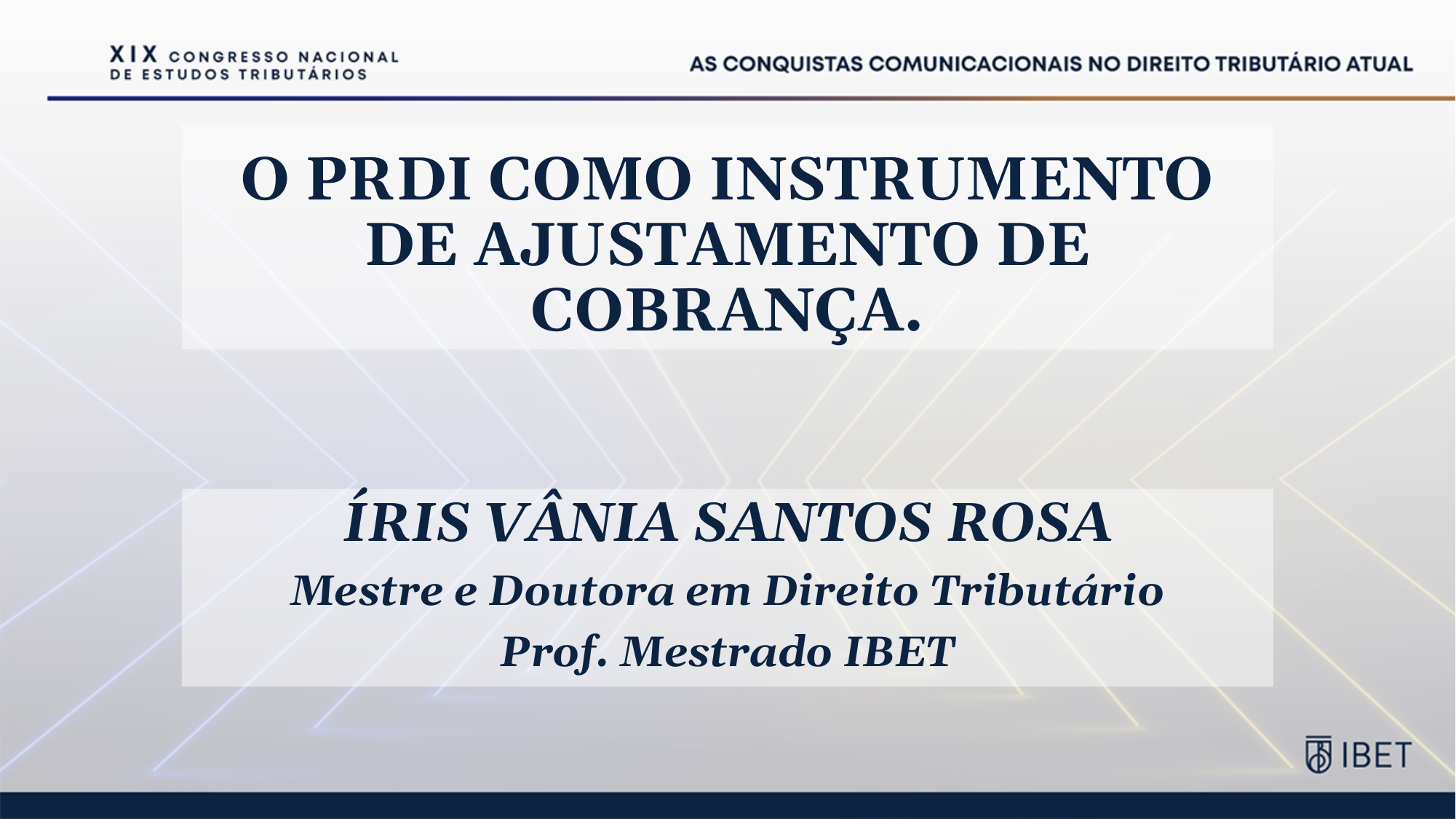

# O PRDI COMO INSTRUMENTO DE AJUSTAMENTO DE COBRANÇA.
ÍRIS VÂNIA SANTOS ROSA
Mestre e Doutora em Direito Tributário
Prof. Mestrado IBET